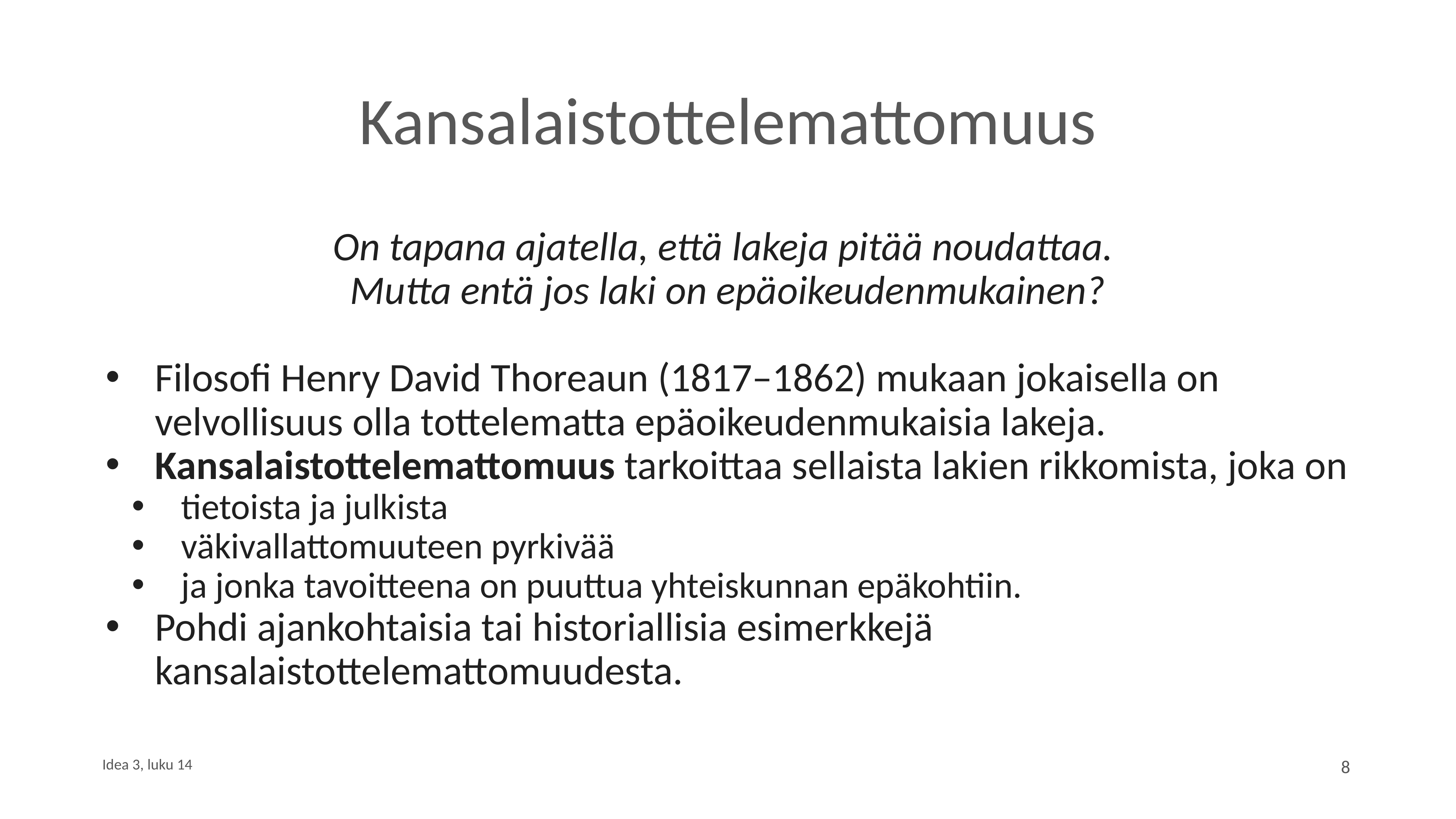

# Kansalaistottelemattomuus
On tapana ajatella, että lakeja pitää noudattaa.
Mutta entä jos laki on epäoikeudenmukainen?

Filosofi Henry David Thoreaun (1817–1862) mukaan jokaisella on velvollisuus olla tottelematta epäoikeudenmukaisia lakeja.
Kansalaistottelemattomuus tarkoittaa sellaista lakien rikkomista, joka on
tietoista ja julkista
väkivallattomuuteen pyrkivää
ja jonka tavoitteena on puuttua yhteiskunnan epäkohtiin.
Pohdi ajankohtaisia tai historiallisia esimerkkejä kansalaistottelemattomuudesta.
Idea 3, luku 14
8